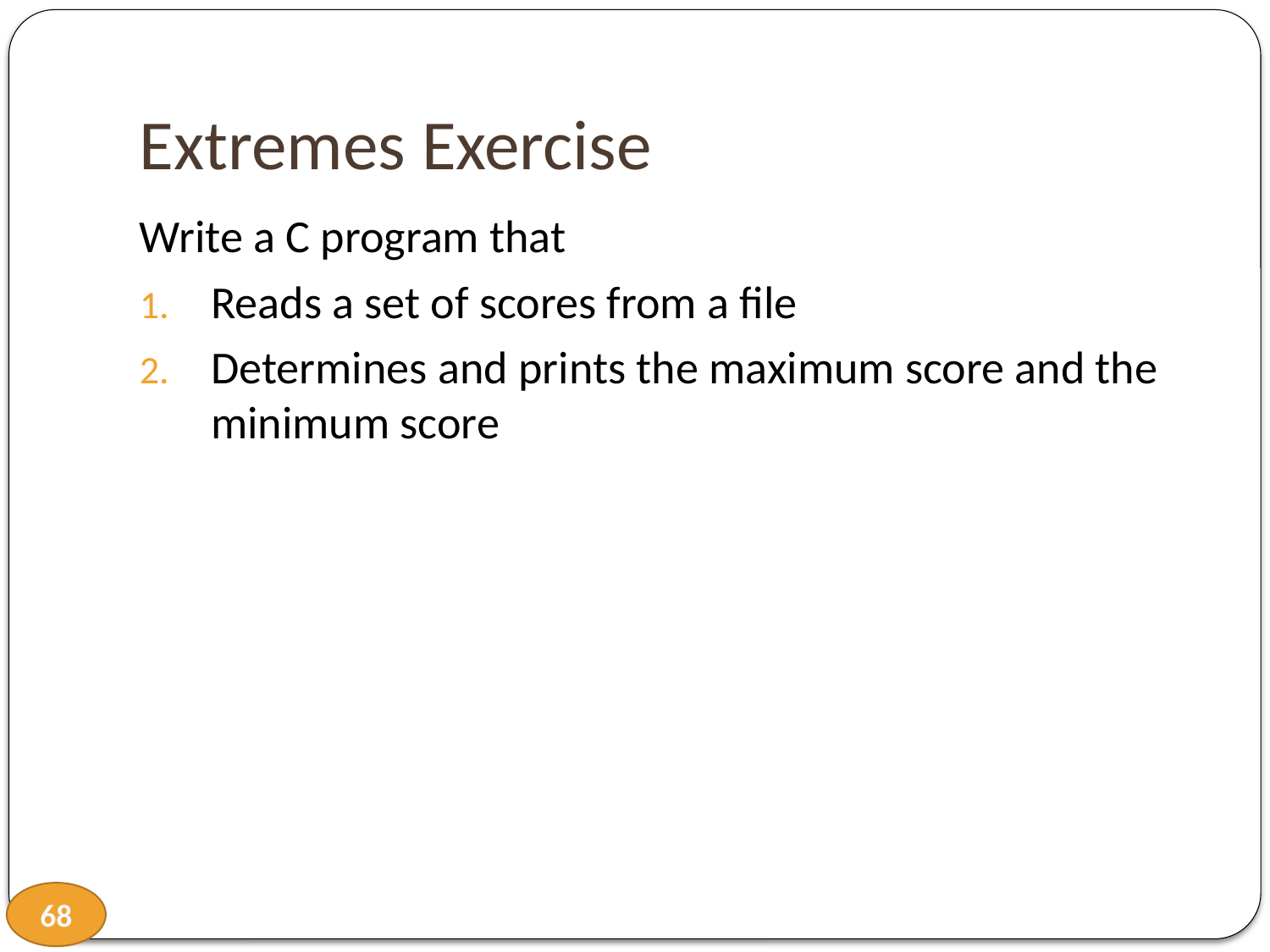

# Extremes Exercise
Write a C program that
Reads a set of scores from a file
Determines and prints the maximum score and the minimum score